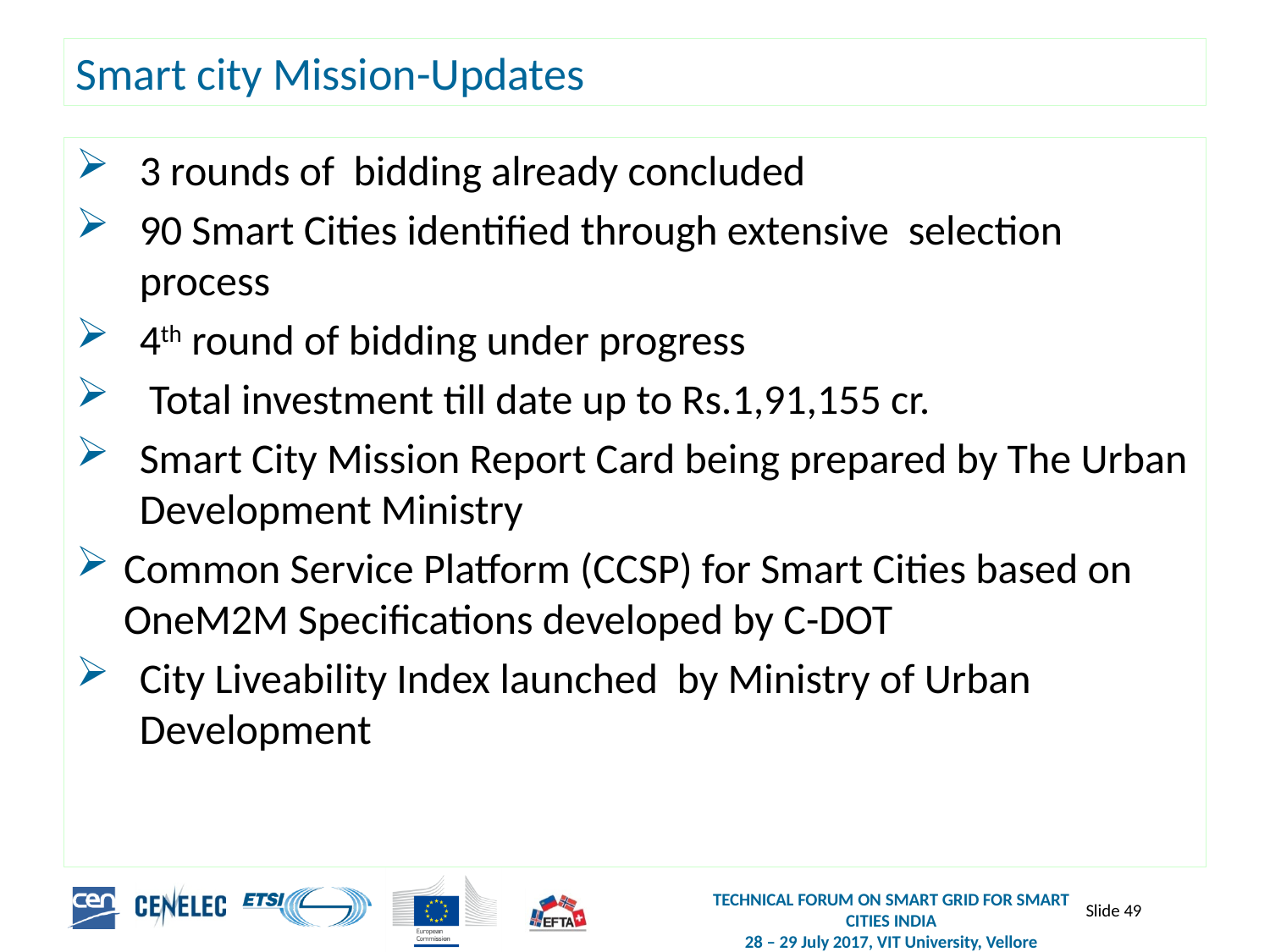

# Smart city Mission-Updates
3 rounds of  bidding already concluded
90 Smart Cities identified through extensive  selection process
4th round of bidding under progress
 Total investment till date up to Rs.1,91,155 cr.
Smart City Mission Report Card being prepared by The Urban Development Ministry
Common Service Platform (CCSP) for Smart Cities based on OneM2M Specifications developed by C-DOT
City Liveability Index launched  by Ministry of Urban Development